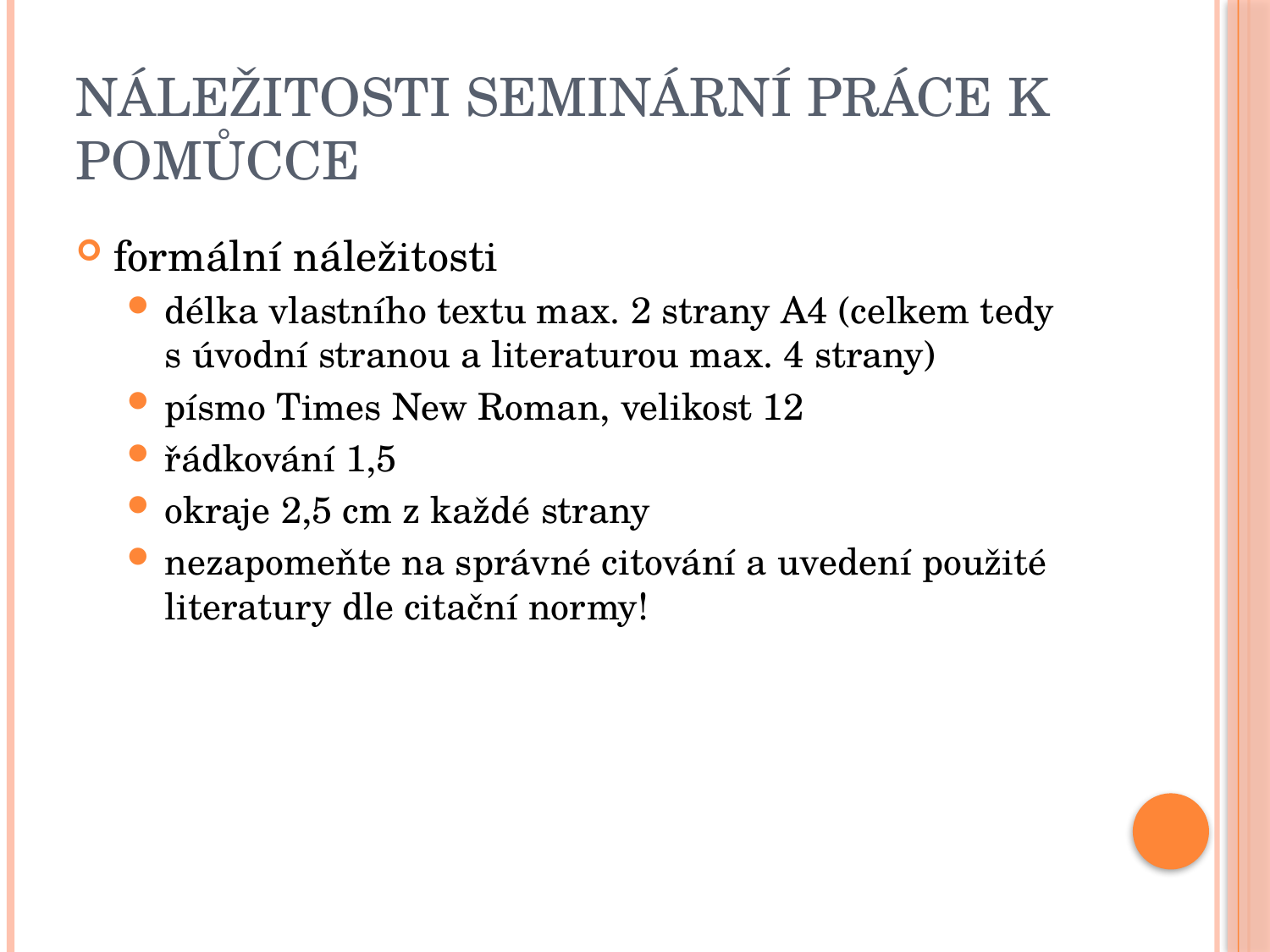

# Náležitosti seminární práce k pomůcce
formální náležitosti
délka vlastního textu max. 2 strany A4 (celkem tedy
s úvodní stranou a literaturou max. 4 strany)
písmo Times New Roman, velikost 12
řádkování 1,5
okraje 2,5 cm z každé strany
nezapomeňte na správné citování a uvedení použité literatury dle citační normy!